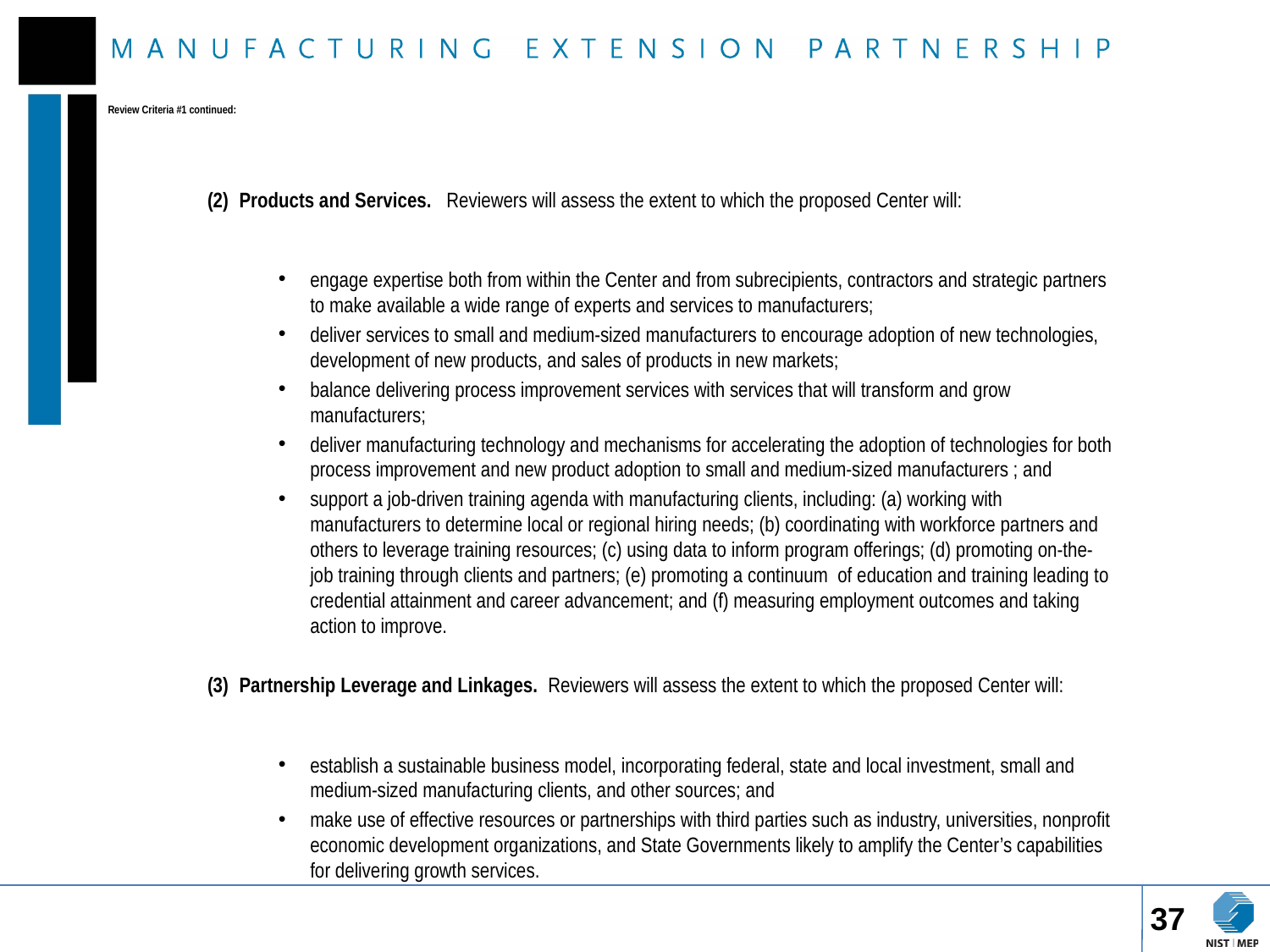

# Review Criteria #1 continued:
Products and Services.   Reviewers will assess the extent to which the proposed Center will:

engage expertise both from within the Center and from subrecipients, contractors and strategic partners to make available a wide range of experts and services to manufacturers;
deliver services to small and medium-sized manufacturers to encourage adoption of new technologies, development of new products, and sales of products in new markets;
balance delivering process improvement services with services that will transform and grow manufacturers;
deliver manufacturing technology and mechanisms for accelerating the adoption of technologies for both process improvement and new product adoption to small and medium-sized manufacturers ; and
support a job-driven training agenda with manufacturing clients, including: (a) working with manufacturers to determine local or regional hiring needs; (b) coordinating with workforce partners and others to leverage training resources; (c) using data to inform program offerings; (d) promoting on-the-job training through clients and partners; (e) promoting a continuum  of education and training leading to credential attainment and career advancement; and (f) measuring employment outcomes and taking action to improve.

Partnership Leverage and Linkages.  Reviewers will assess the extent to which the proposed Center will:

establish a sustainable business model, incorporating federal, state and local investment, small and medium-sized manufacturing clients, and other sources; and
make use of effective resources or partnerships with third parties such as industry, universities, nonprofit economic development organizations, and State Governments likely to amplify the Center’s capabilities for delivering growth services.

37